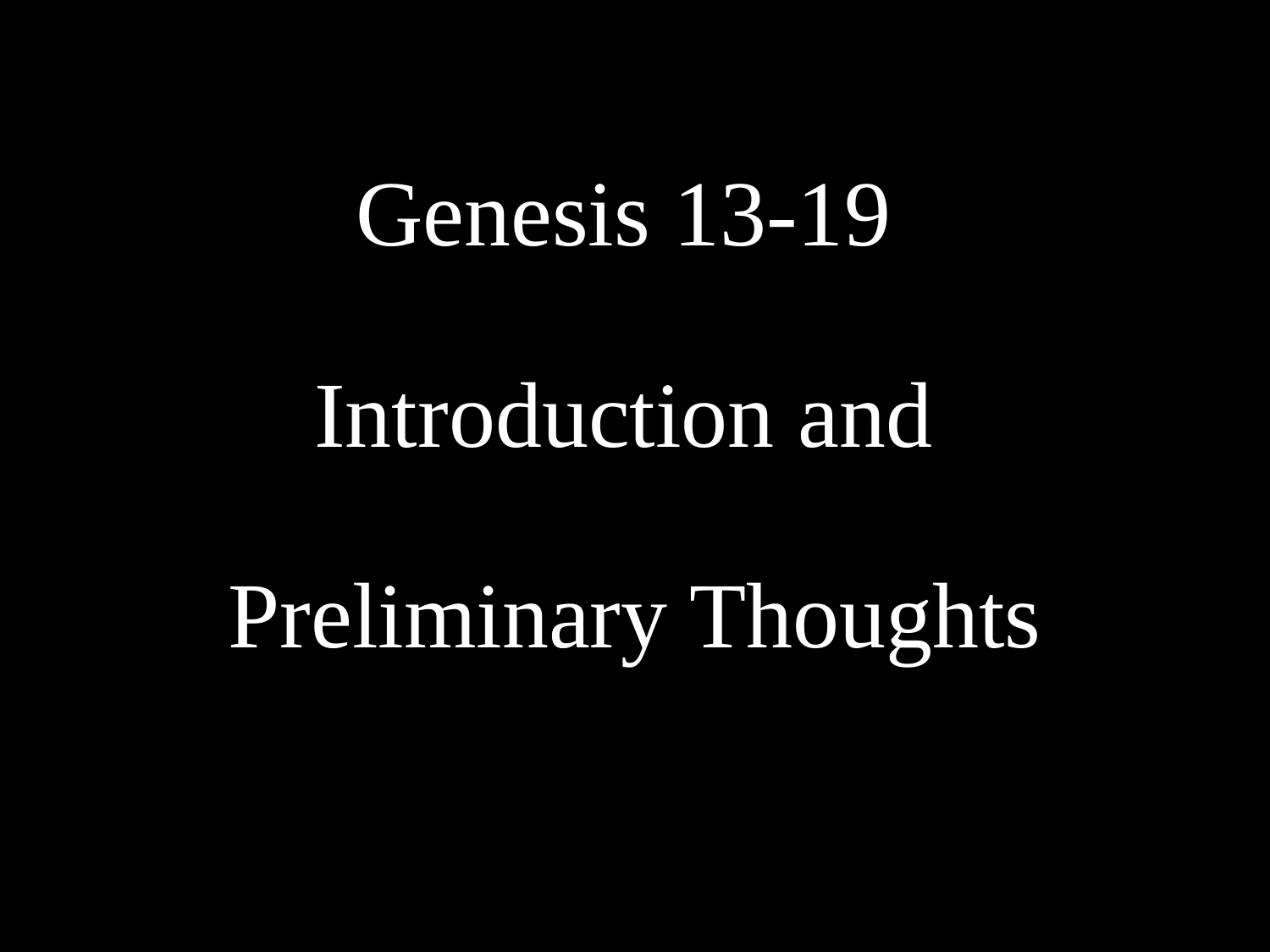

# Genesis 13-19 Introduction and Preliminary Thoughts